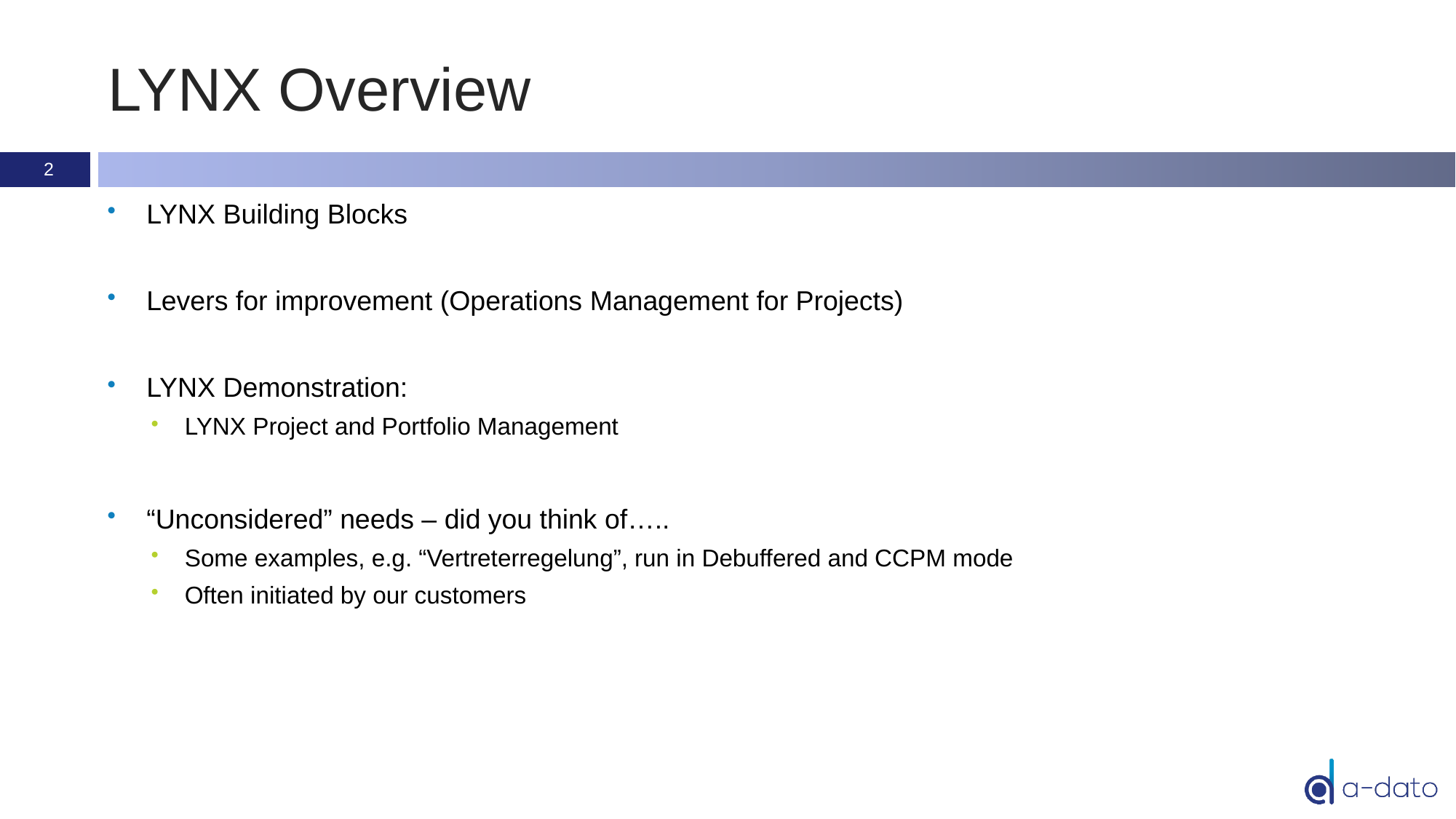

# LYNX Overview
2
LYNX Building Blocks

Levers for improvement (Operations Management for Projects)

LYNX Demonstration:
LYNX Project and Portfolio Management

“Unconsidered” needs – did you think of…..
Some examples, e.g. “Vertreterregelung”, run in Debuffered and CCPM mode
Often initiated by our customers